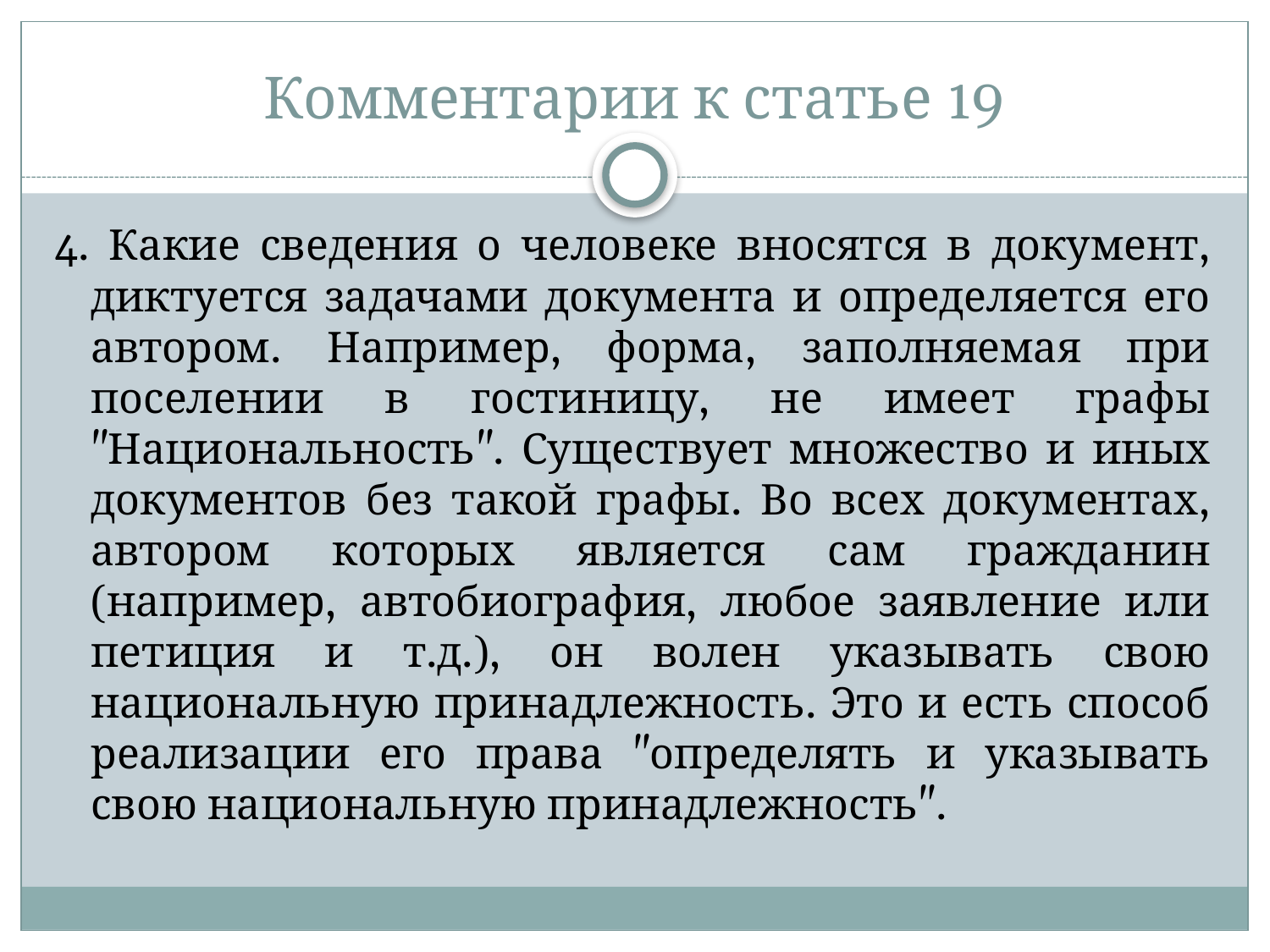

# Комментарии к статье 19
4. Какие сведения о человеке вносятся в документ, диктуется задачами документа и определяется его автором. Например, форма, заполняемая при поселении в гостиницу, не имеет графы "Национальность". Существует множество и иных документов без такой графы. Во всех документах, автором которых является сам гражданин (например, автобиография, любое заявление или петиция и т.д.), он волен указывать свою национальную принадлежность. Это и есть способ реализации его права "определять и указывать свою национальную принадлежность".